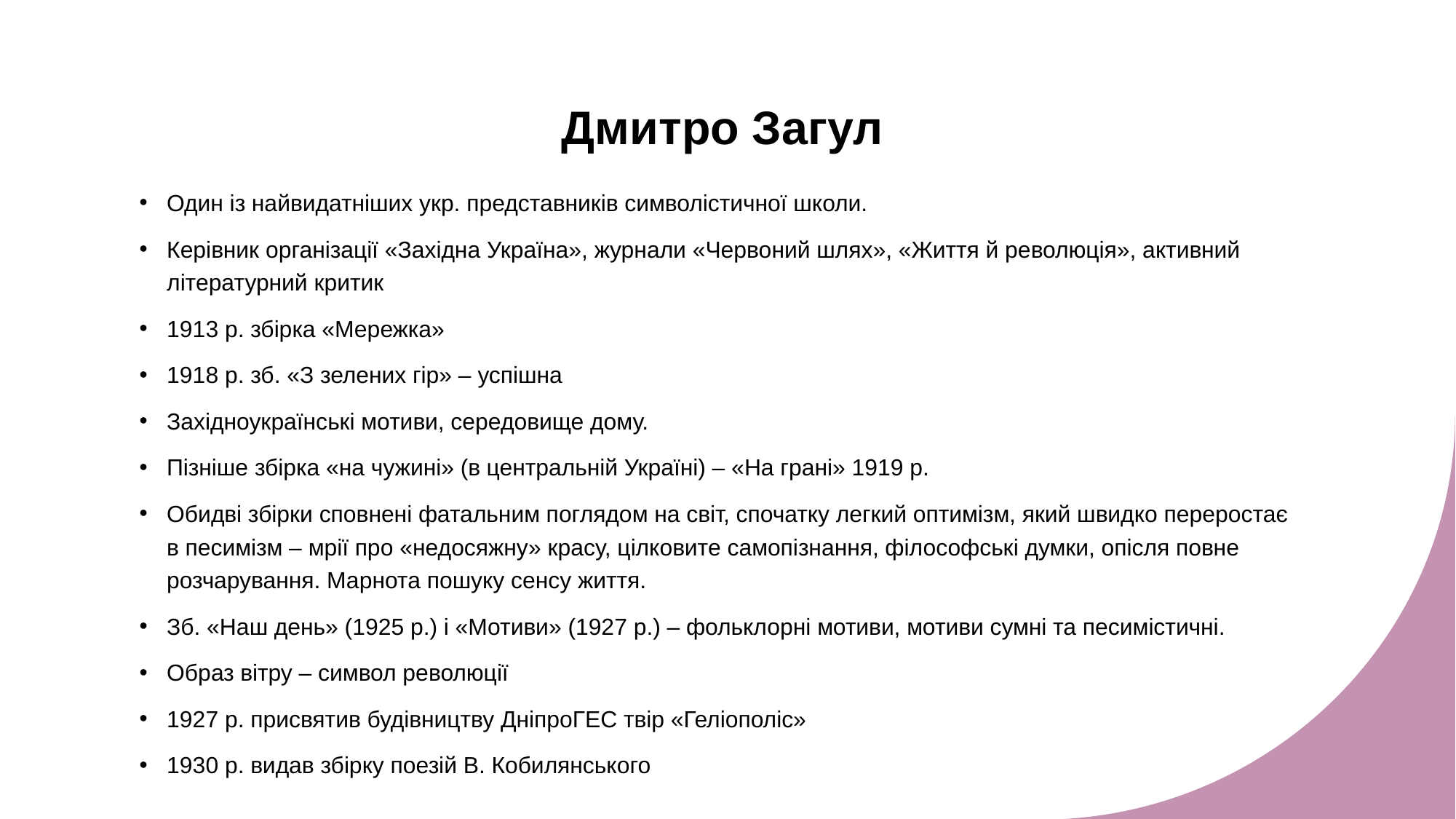

# Дмитро Загул
Один із найвидатніших укр. представників символістичної школи.
Керівник організації «Західна Україна», журнали «Червоний шлях», «Життя й революція», активний літературний критик
1913 р. збірка «Мережка»
1918 р. зб. «З зелених гір» – успішна
Західноукраїнські мотиви, середовище дому.
Пізніше збірка «на чужині» (в центральній Україні) – «На грані» 1919 р.
Обидві збірки сповнені фатальним поглядом на світ, спочатку легкий оптимізм, який швидко переростає в песимізм – мрії про «недосяжну» красу, цілковите самопізнання, філософські думки, опісля повне розчарування. Марнота пошуку сенсу життя.
Зб. «Наш день» (1925 р.) і «Мотиви» (1927 р.) – фольклорні мотиви, мотиви сумні та песимістичні.
Образ вітру – символ революції
1927 р. присвятив будівництву ДніпроГЕС твір «Геліополіс»
1930 р. видав збірку поезій В. Кобилянського